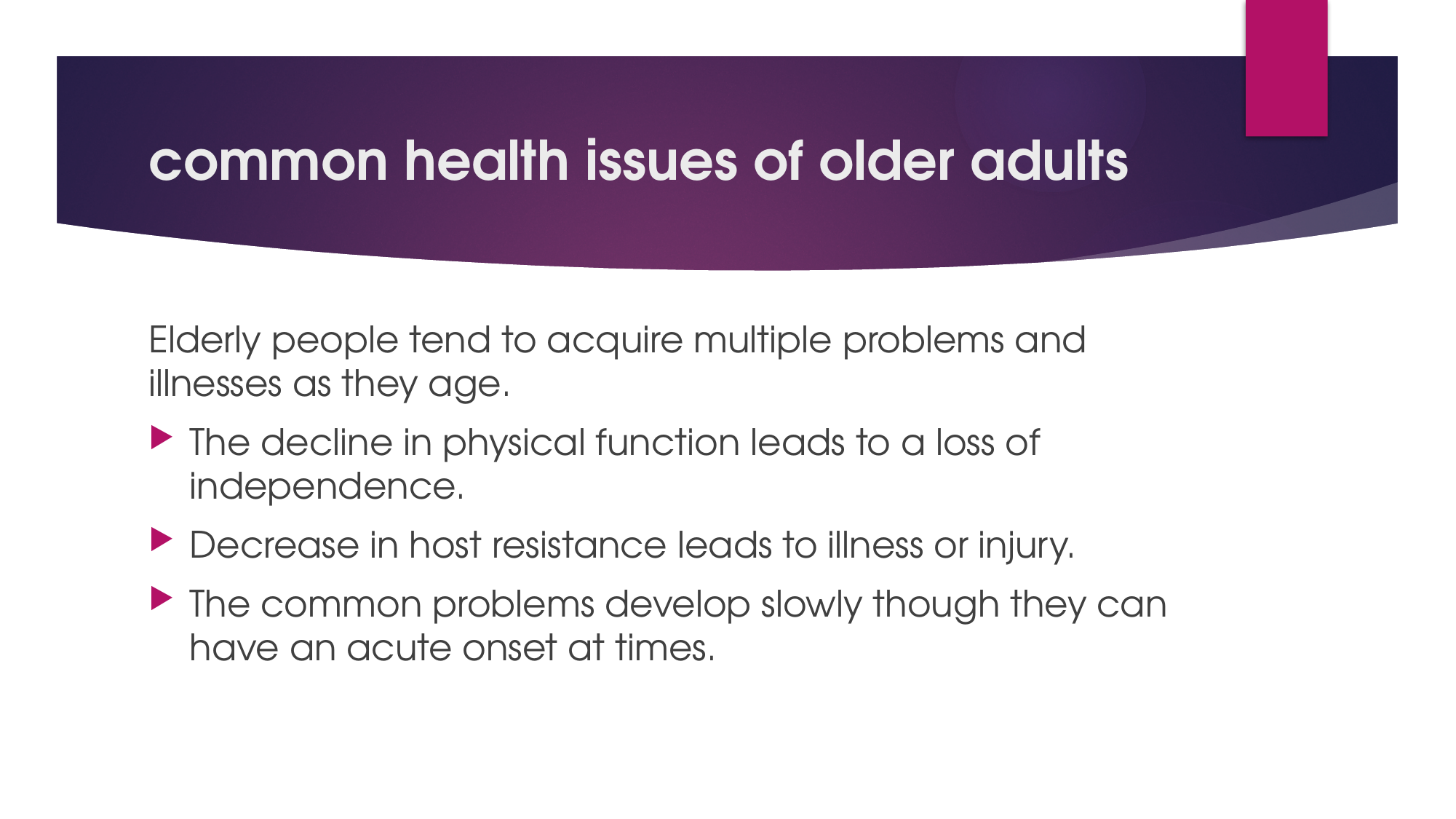

# common health issues of older adults
Elderly people tend to acquire multiple problems and illnesses as they age.
The decline in physical function leads to a loss of independence.
Decrease in host resistance leads to illness or injury.
The common problems develop slowly though they can have an acute onset at times.